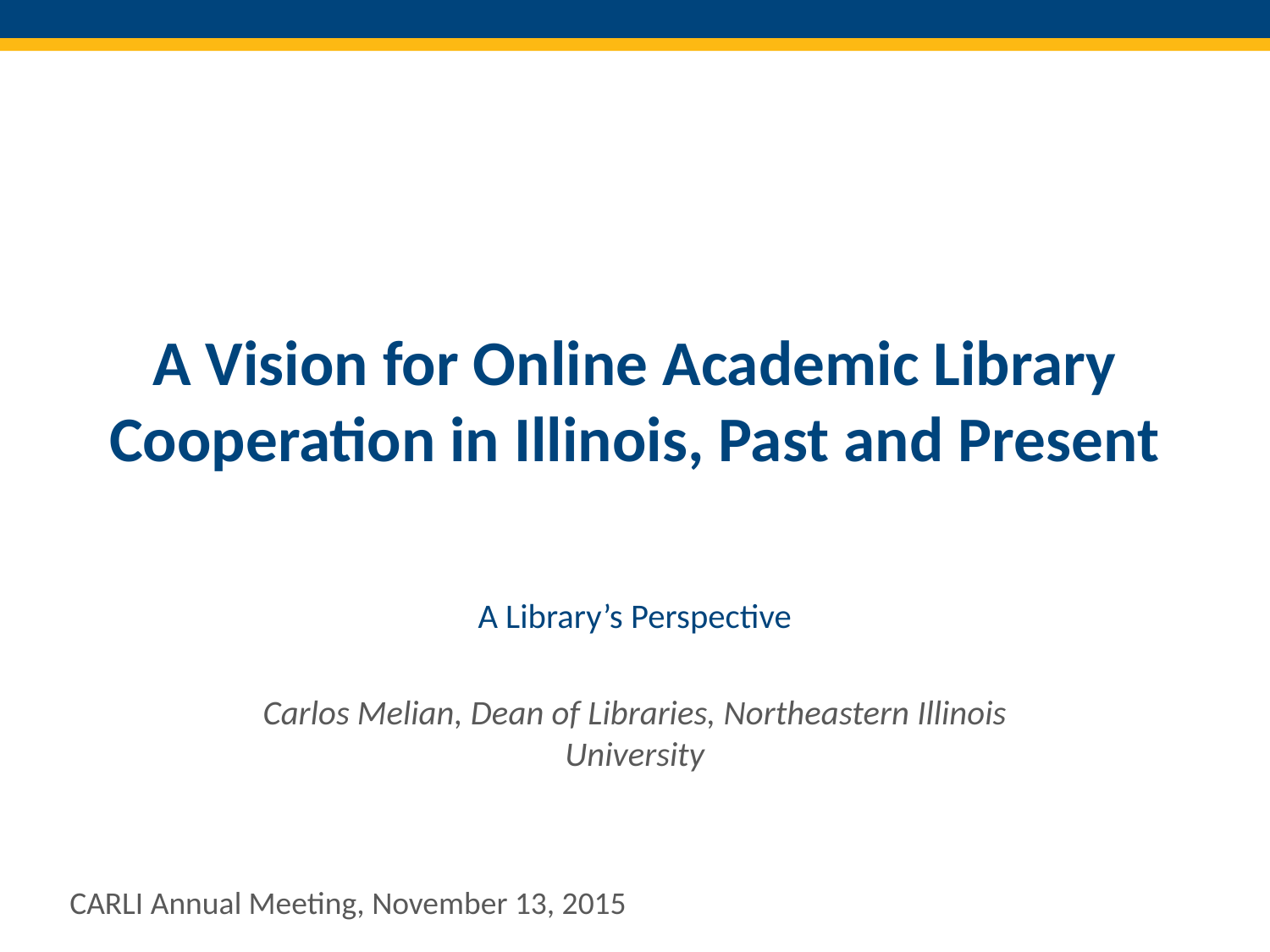

# A Vision for Online Academic Library Cooperation in Illinois, Past and Present

A Library’s Perspective

Carlos Melian, Dean of Libraries, Northeastern Illinois University
CARLI Annual Meeting, November 13, 2015